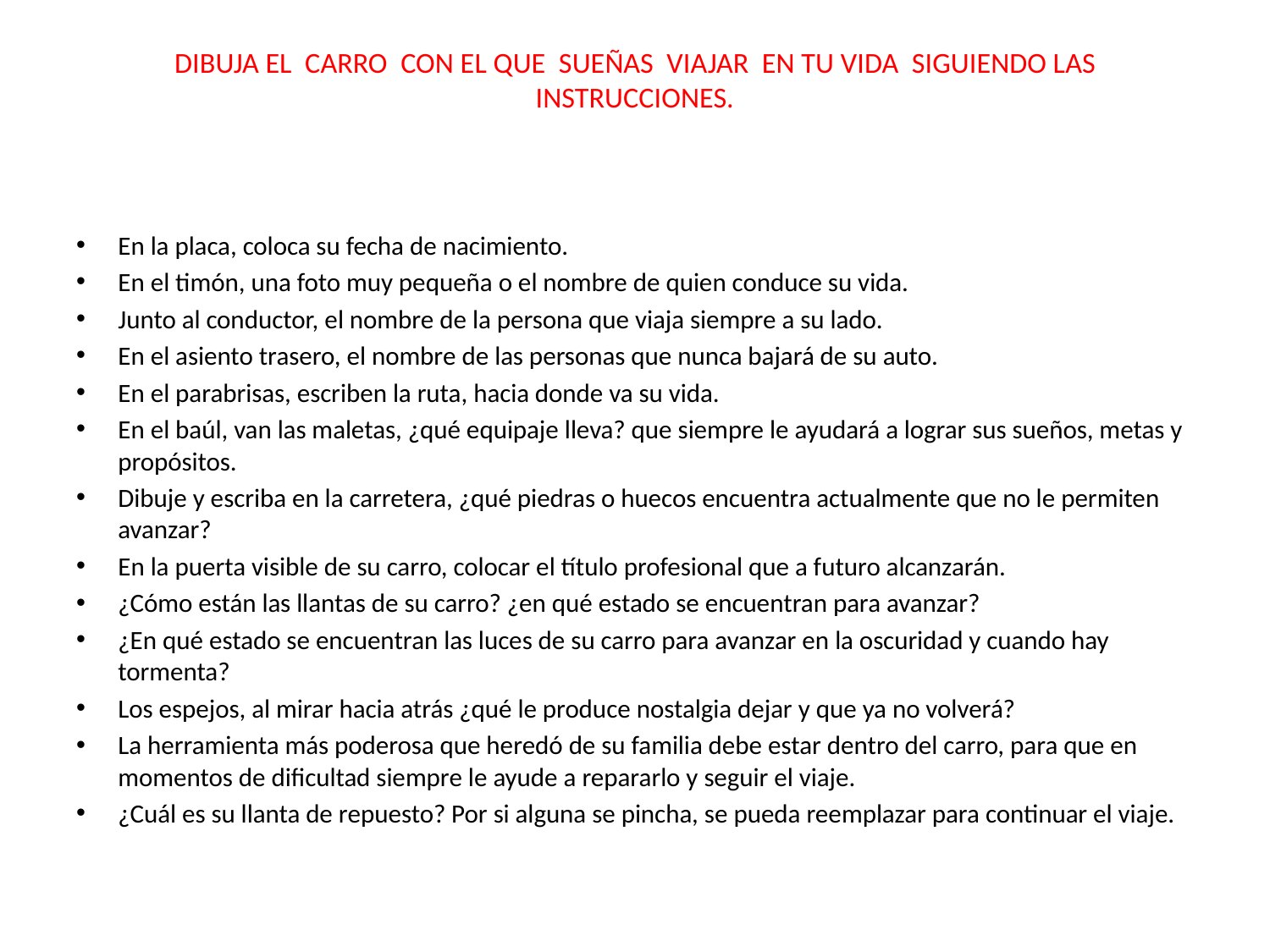

# DIBUJA EL  CARRO  CON EL QUE  SUEÑAS  VIAJAR  EN TU VIDA  SIGUIENDO LAS INSTRUCCIONES.
En la placa, coloca su fecha de nacimiento.
En el timón, una foto muy pequeña o el nombre de quien conduce su vida.
Junto al conductor, el nombre de la persona que viaja siempre a su lado.
En el asiento trasero, el nombre de las personas que nunca bajará de su auto.
En el parabrisas, escriben la ruta, hacia donde va su vida.
En el baúl, van las maletas, ¿qué equipaje lleva? que siempre le ayudará a lograr sus sueños, metas y propósitos.
Dibuje y escriba en la carretera, ¿qué piedras o huecos encuentra actualmente que no le permiten avanzar?
En la puerta visible de su carro, colocar el título profesional que a futuro alcanzarán.
¿Cómo están las llantas de su carro? ¿en qué estado se encuentran para avanzar?
¿En qué estado se encuentran las luces de su carro para avanzar en la oscuridad y cuando hay tormenta?
Los espejos, al mirar hacia atrás ¿qué le produce nostalgia dejar y que ya no volverá?
La herramienta más poderosa que heredó de su familia debe estar dentro del carro, para que en momentos de dificultad siempre le ayude a repararlo y seguir el viaje.
¿Cuál es su llanta de repuesto? Por si alguna se pincha, se pueda reemplazar para continuar el viaje.